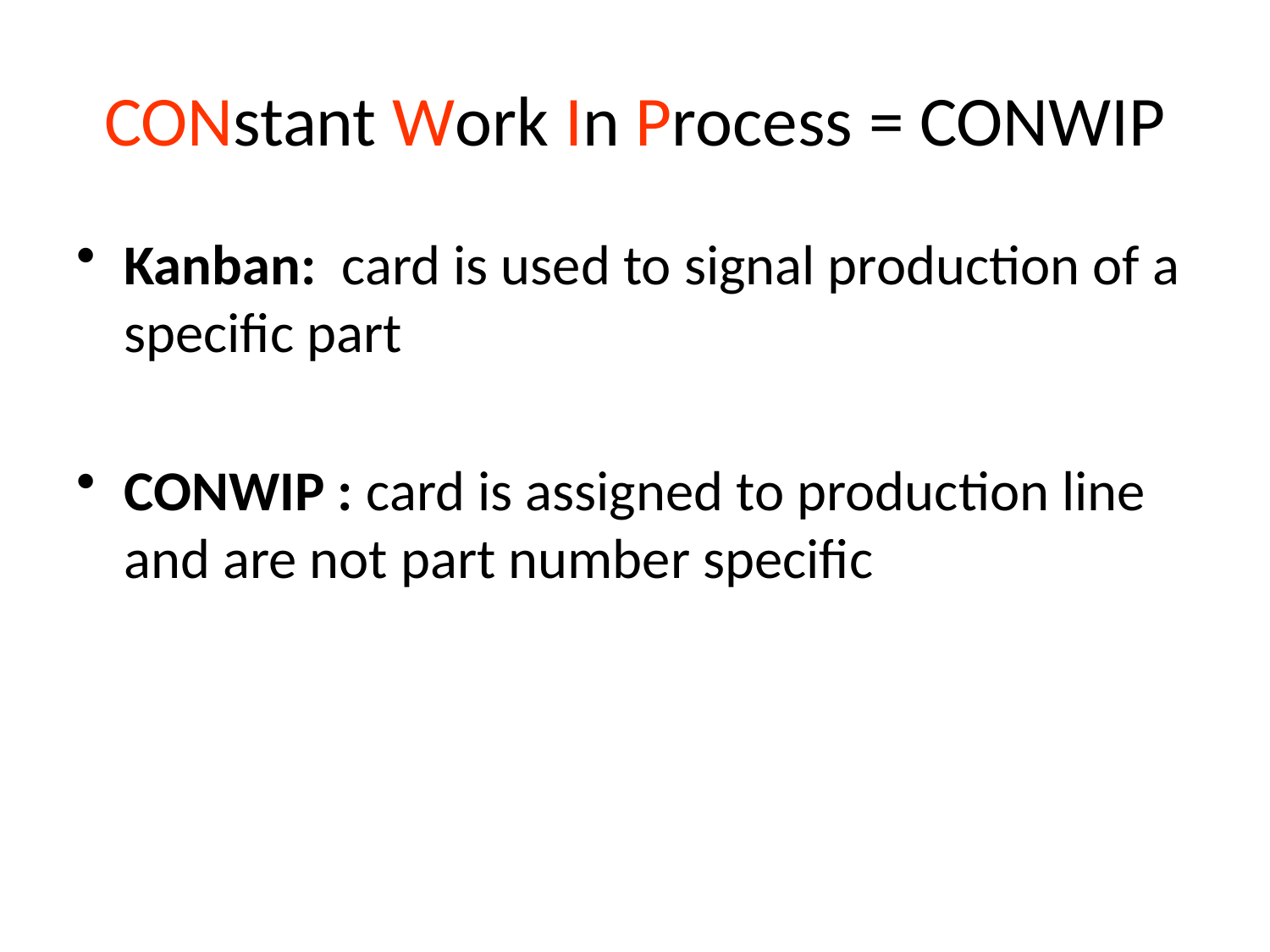

# CONstant Work In Process = CONWIP
Kanban:  card is used to signal production of a specific part

CONWIP : card is assigned to production line  and are not part number specific